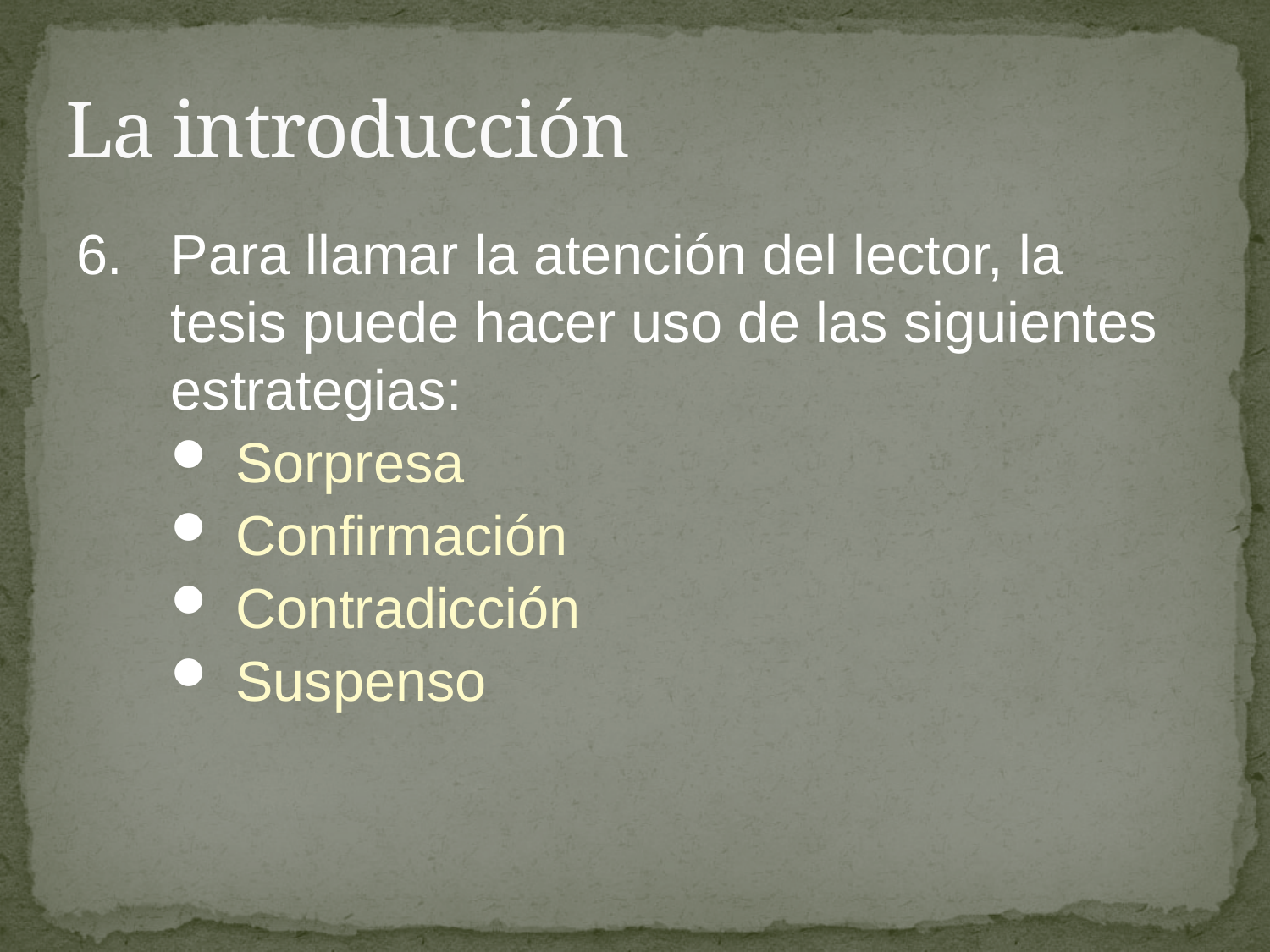

# La introducción
6.	Para llamar la atención del lector, la tesis puede hacer uso de las siguientes estrategias:
Sorpresa
Confirmación
Contradicción
Suspenso